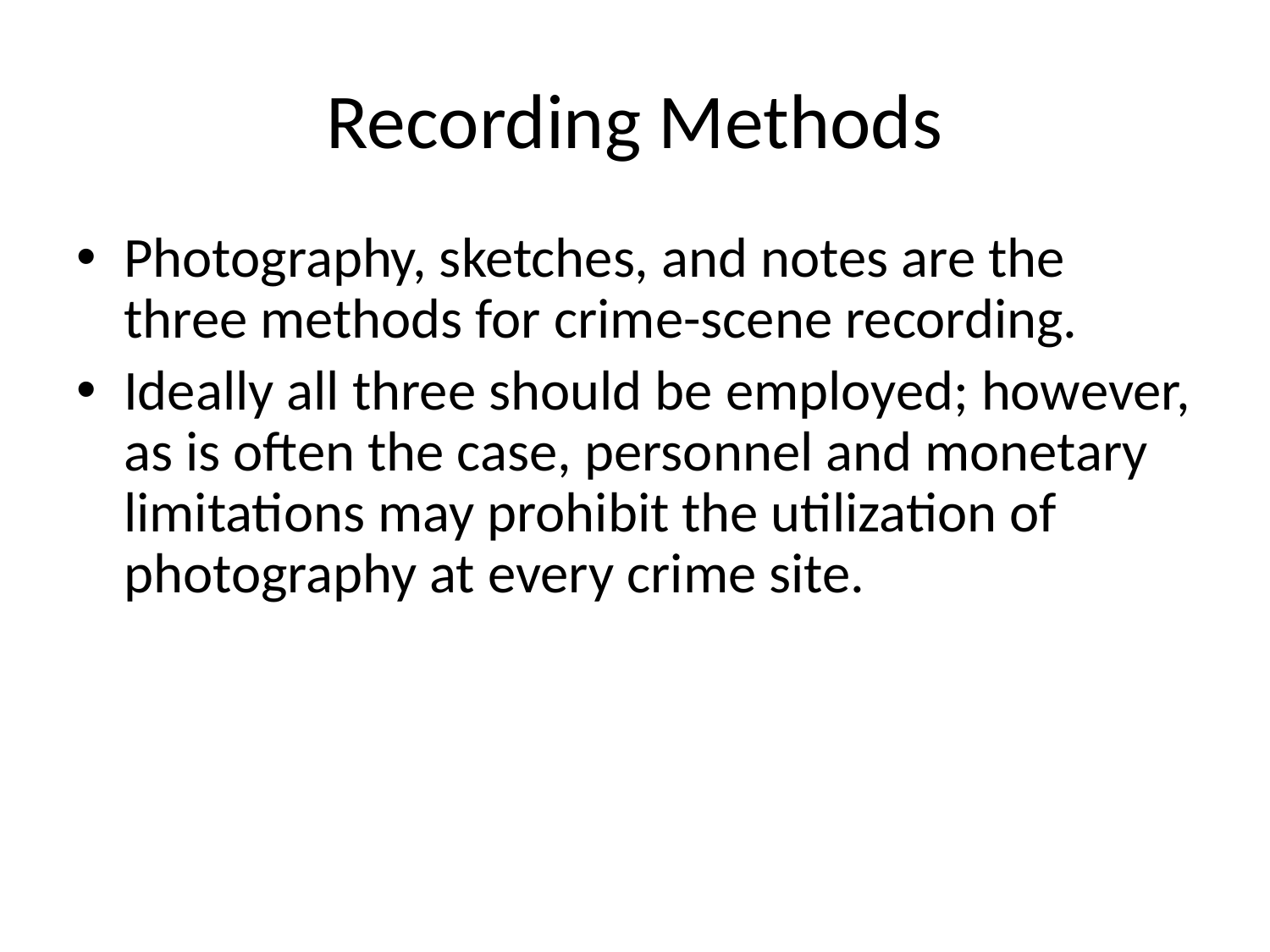

# Recording Methods
Photography, sketches, and notes are the three methods for crime-scene recording.
Ideally all three should be employed; however, as is often the case, personnel and monetary limitations may prohibit the utilization of photography at every crime site.